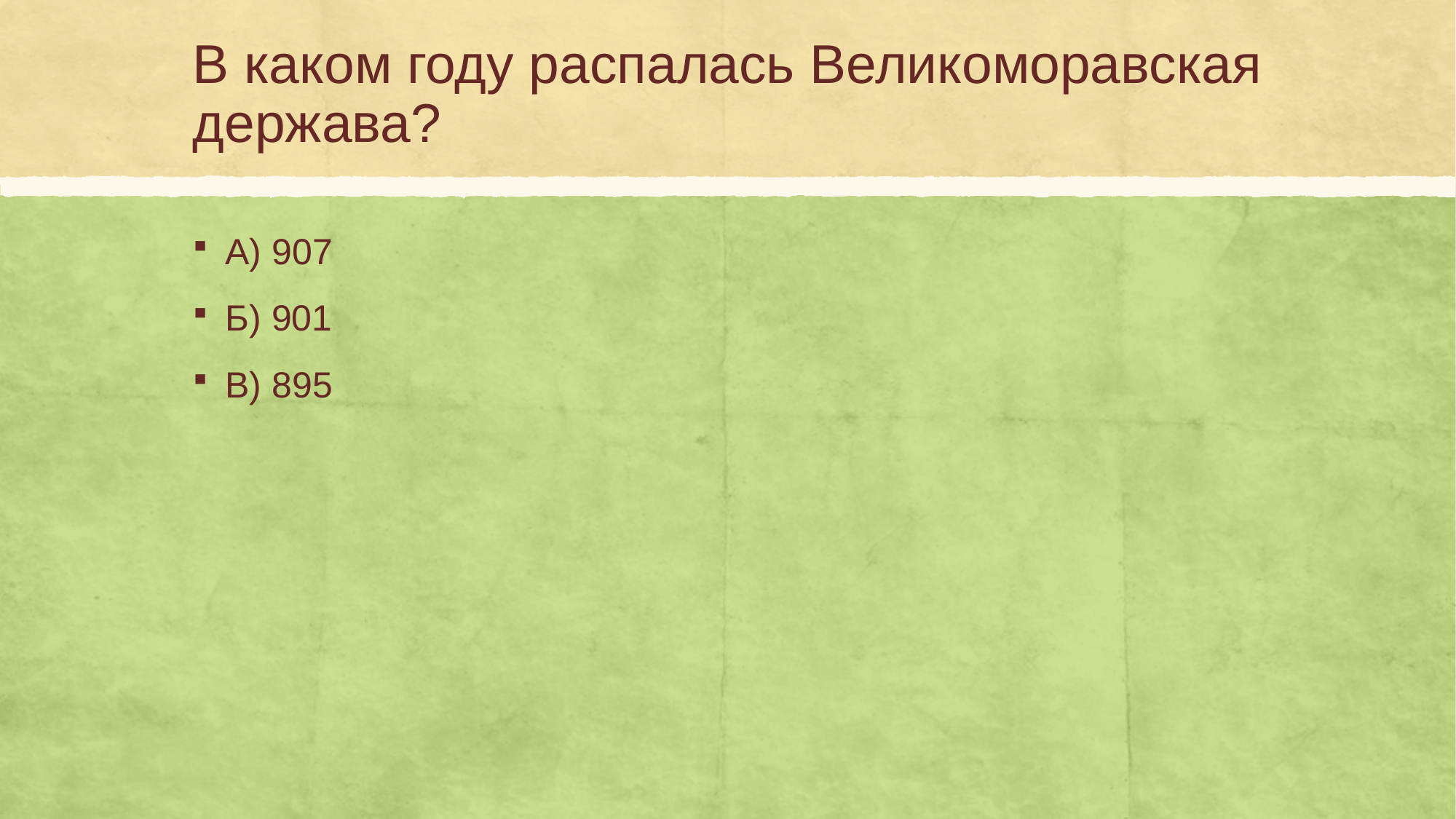

# В каком году распалась Великоморавская держава?
А) 907
Б) 901
В) 895